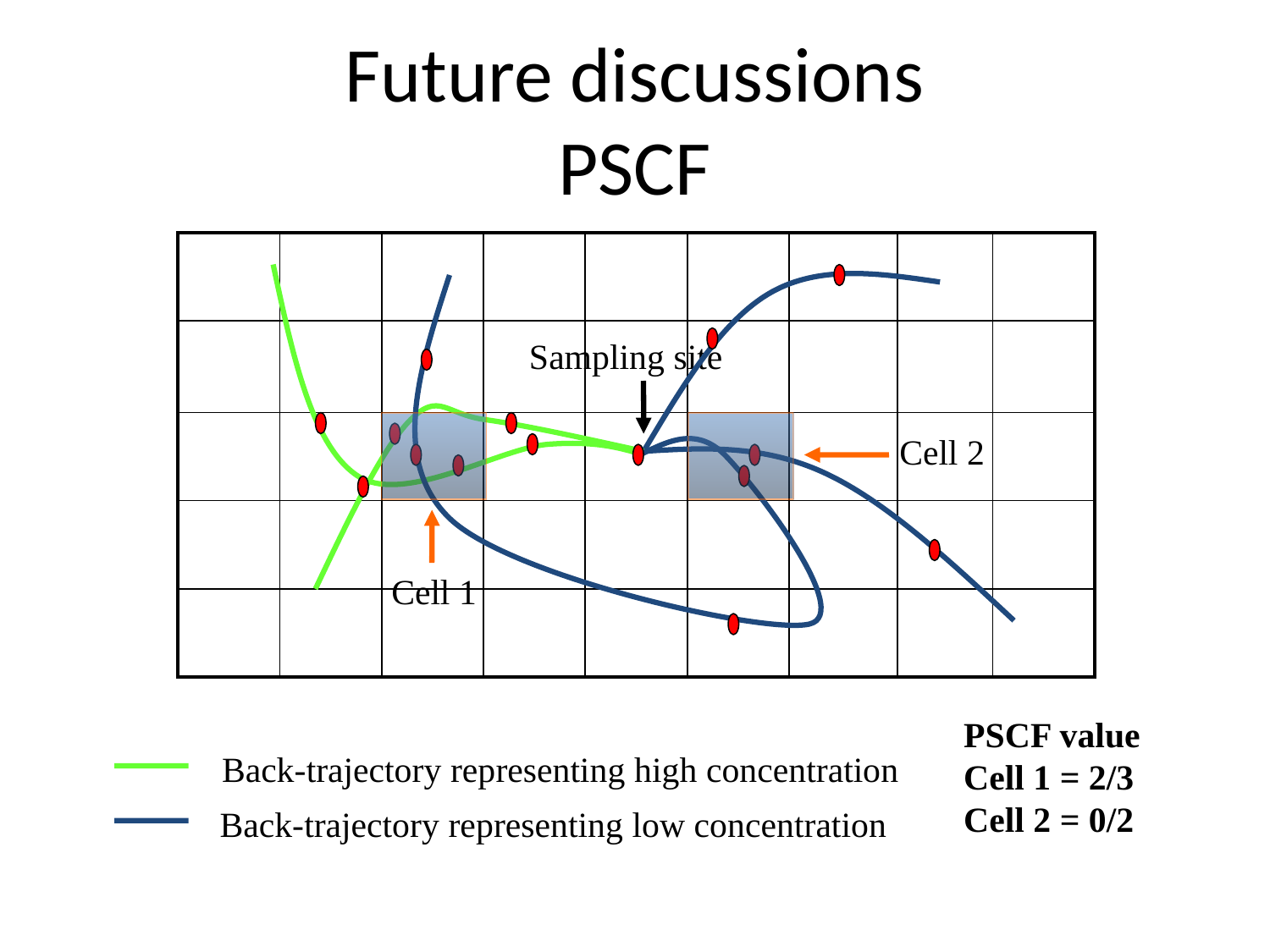

# Future discussions PSCF
|  |  |  |  |  |  |  |  |  |
| --- | --- | --- | --- | --- | --- | --- | --- | --- |
|  |  |  |  |  |  |  |  |  |
|  |  |  |  |  |  |  |  |  |
|  |  |  |  |  |  |  |  |  |
|  |  |  |  |  |  |  |  |  |

Sampling site

Cell 2

Cell 1

PSCF value
Cell 1 = 2/3
Cell 2 = 0/2
Back-trajectory representing high concentration

Back-trajectory representing low concentration